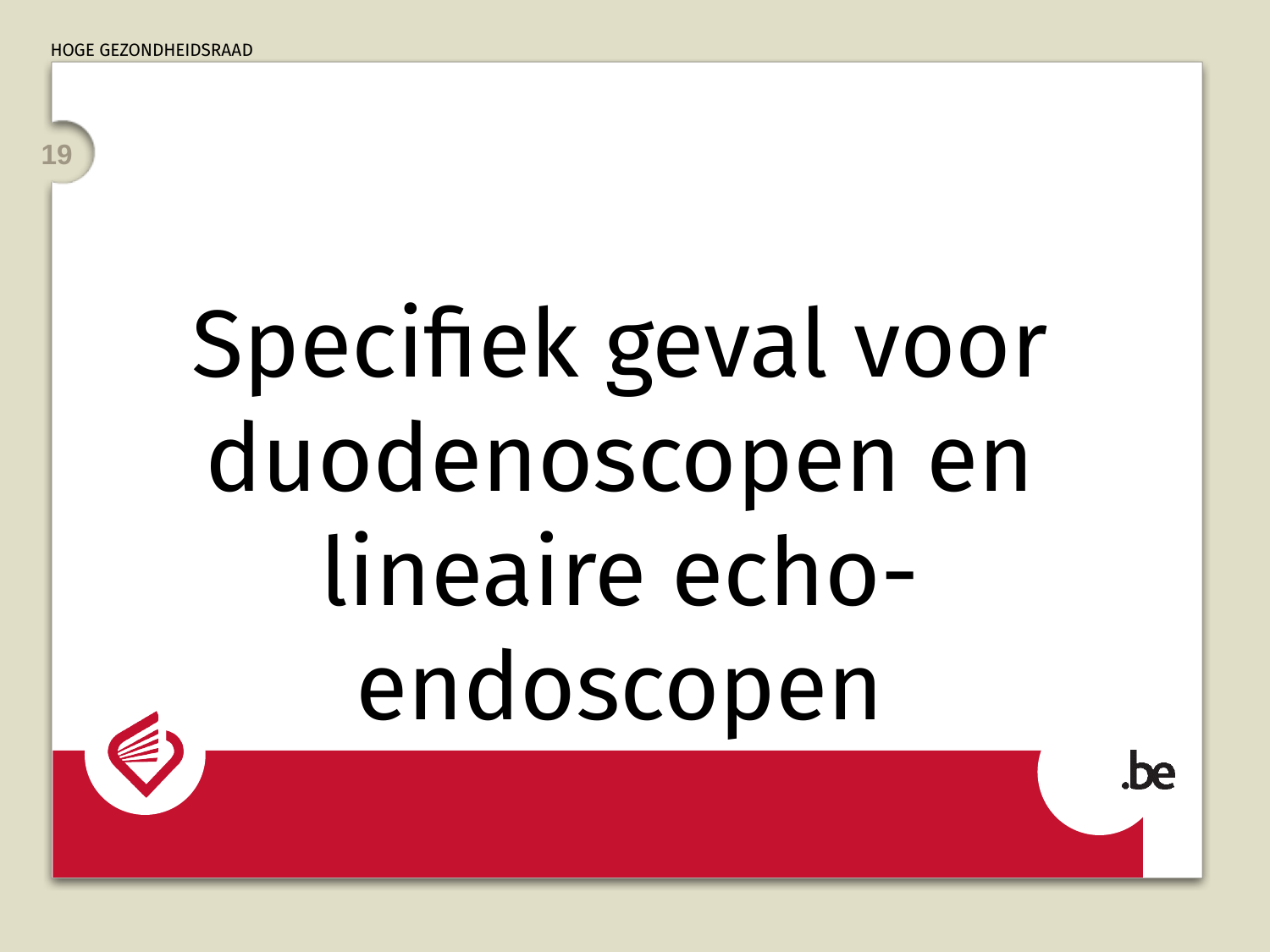

19
# Specifiek geval voor duodenoscopen en lineaire echo-endoscopen